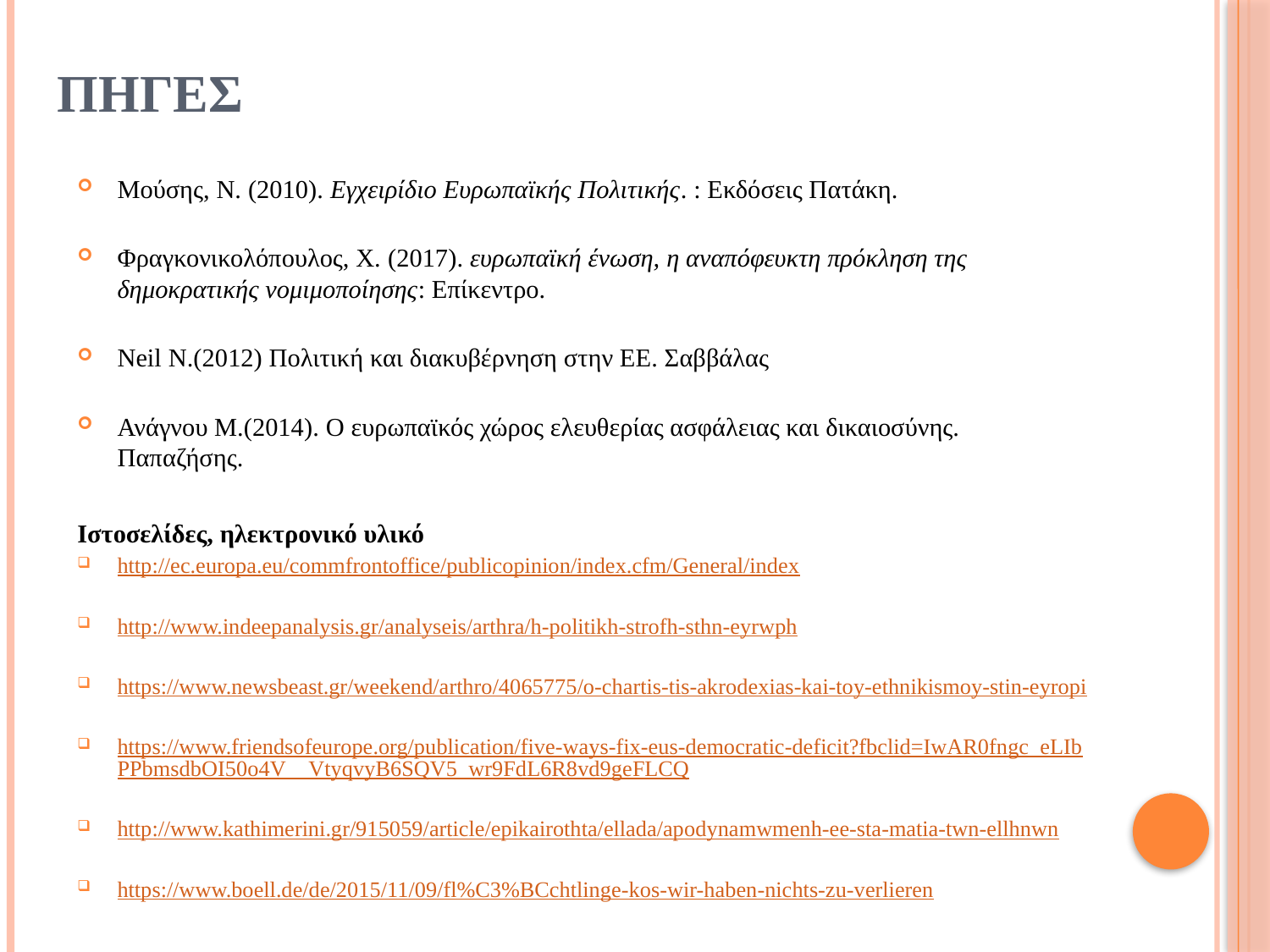

# ΠηγΕσ
Μούσης, Ν. (2010). Εγχειρίδιο Ευρωπαϊκής Πολιτικής. : Εκδόσεις Πατάκη.

Φραγκονικολόπουλος, Χ. (2017). ευρωπαϊκή ένωση, η αναπόφευκτη πρόκληση της δημοκρατικής νομιμοποίησης: Επίκεντρο.

Neil Ν.(2012) Πολιτική και διακυβέρνηση στην ΕΕ. Σαββάλας

Ανάγνου Μ.(2014). Ο ευρωπαϊκός χώρος ελευθερίας ασφάλειας και δικαιοσύνης. Παπαζήσης.

Ιστοσελίδες, ηλεκτρονικό υλικό
http://ec.europa.eu/commfrontoffice/publicopinion/index.cfm/General/index

http://www.indeepanalysis.gr/analyseis/arthra/h-politikh-strofh-sthn-eyrwph

https://www.newsbeast.gr/weekend/arthro/4065775/o-chartis-tis-akrodexias-kai-toy-ethnikismoy-stin-eyropi

https://www.friendsofeurope.org/publication/five-ways-fix-eus-democratic-deficit?fbclid=IwAR0fngc_eLIbPPbmsdbOI50o4V__VtyqvyB6SQV5_wr9FdL6R8vd9geFLCQ

http://www.kathimerini.gr/915059/article/epikairothta/ellada/apodynamwmenh-ee-sta-matia-twn-ellhnwn

https://www.boell.de/de/2015/11/09/fl%C3%BCchtlinge-kos-wir-haben-nichts-zu-verlieren